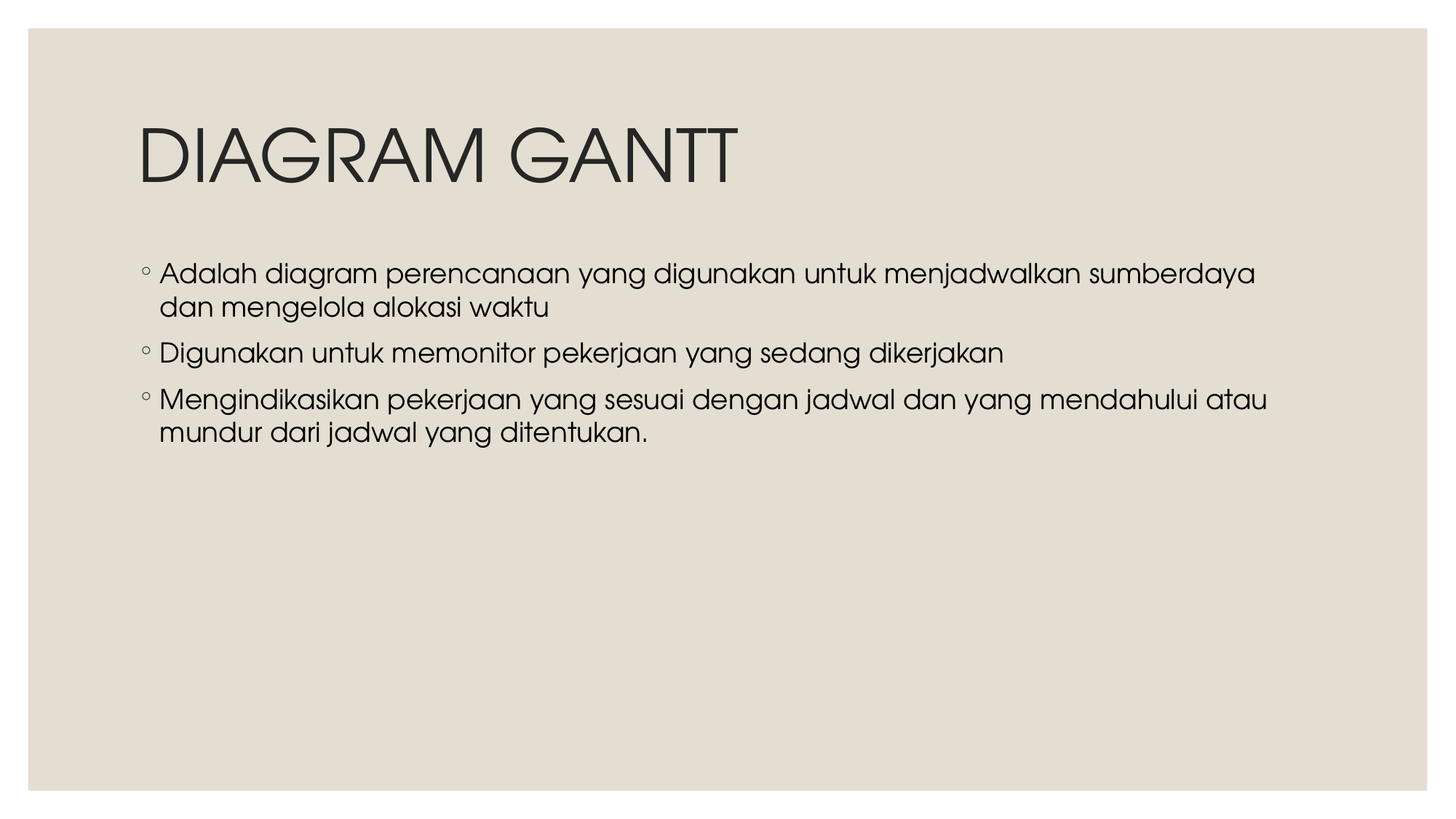

# DIAGRAM GANTT
Adalah diagram perencanaan yang digunakan untuk menjadwalkan sumberdaya dan mengelola alokasi waktu
Digunakan untuk memonitor pekerjaan yang sedang dikerjakan
Mengindikasikan pekerjaan yang sesuai dengan jadwal dan yang mendahului atau mundur dari jadwal yang ditentukan.